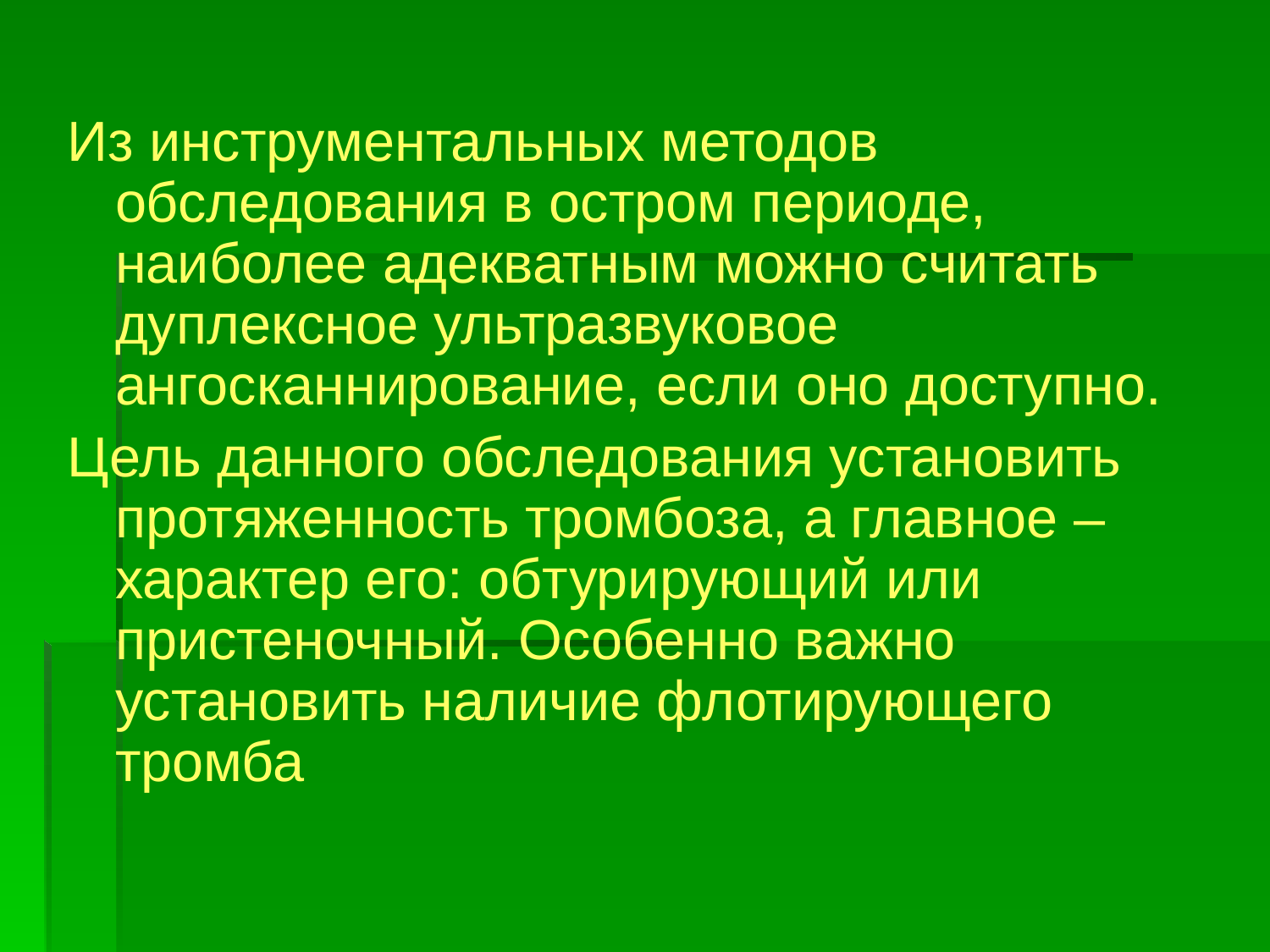

Из инструментальных методов обследования в остром периоде, наиболее адекватным можно считать дуплексное ультразвуковое ангосканнирование, если оно доступно.
Цель данного обследования установить протяженность тромбоза, а главное – характер его: обтурирующий или пристеночный. Особенно важно установить наличие флотирующего тромба